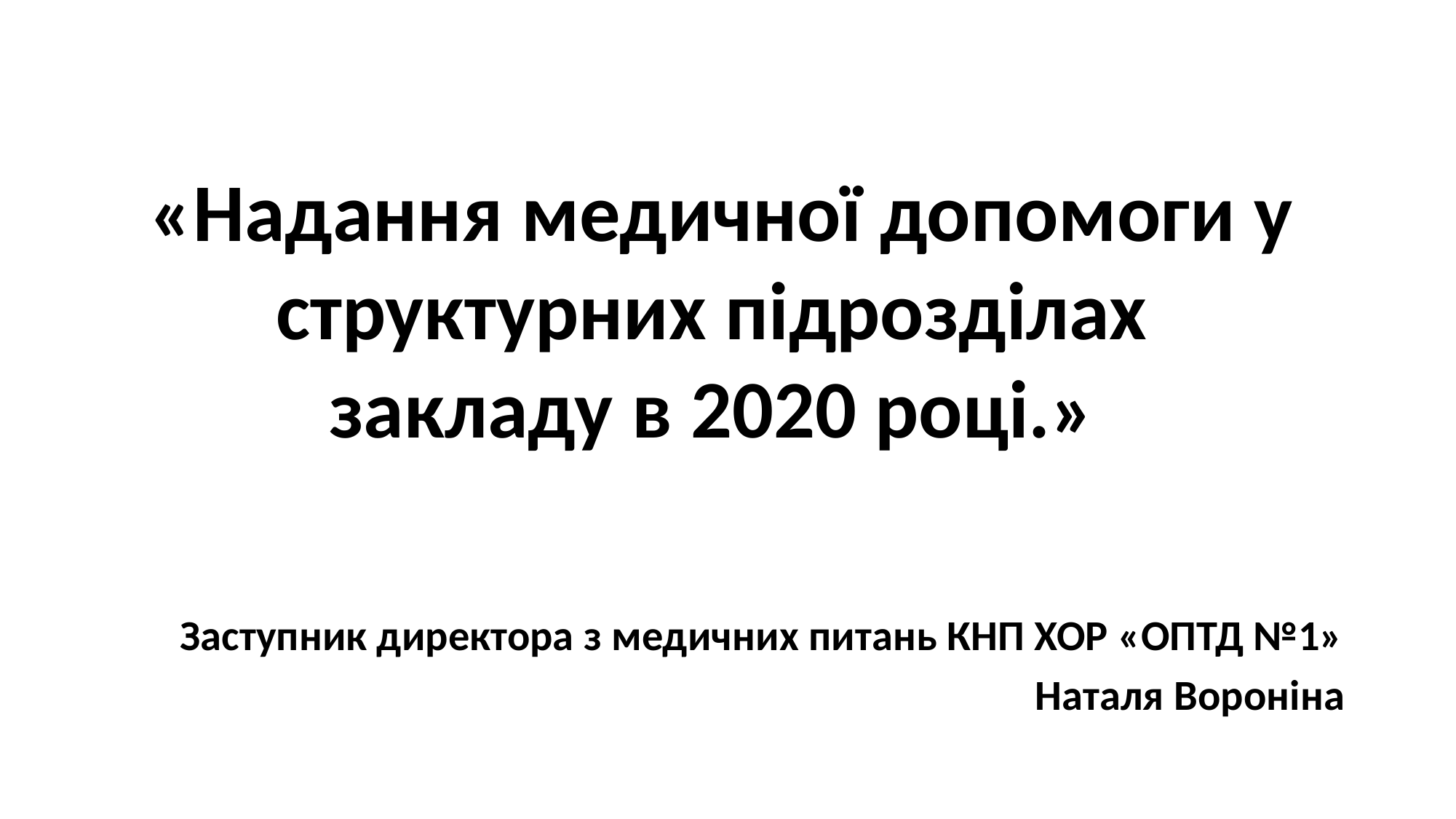

# «Надання медичної допомоги у структурних підрозділах закладу в 2020 році.»
Заступник директора з медичних питань КНП ХОР «ОПТД №1»
Наталя Вороніна